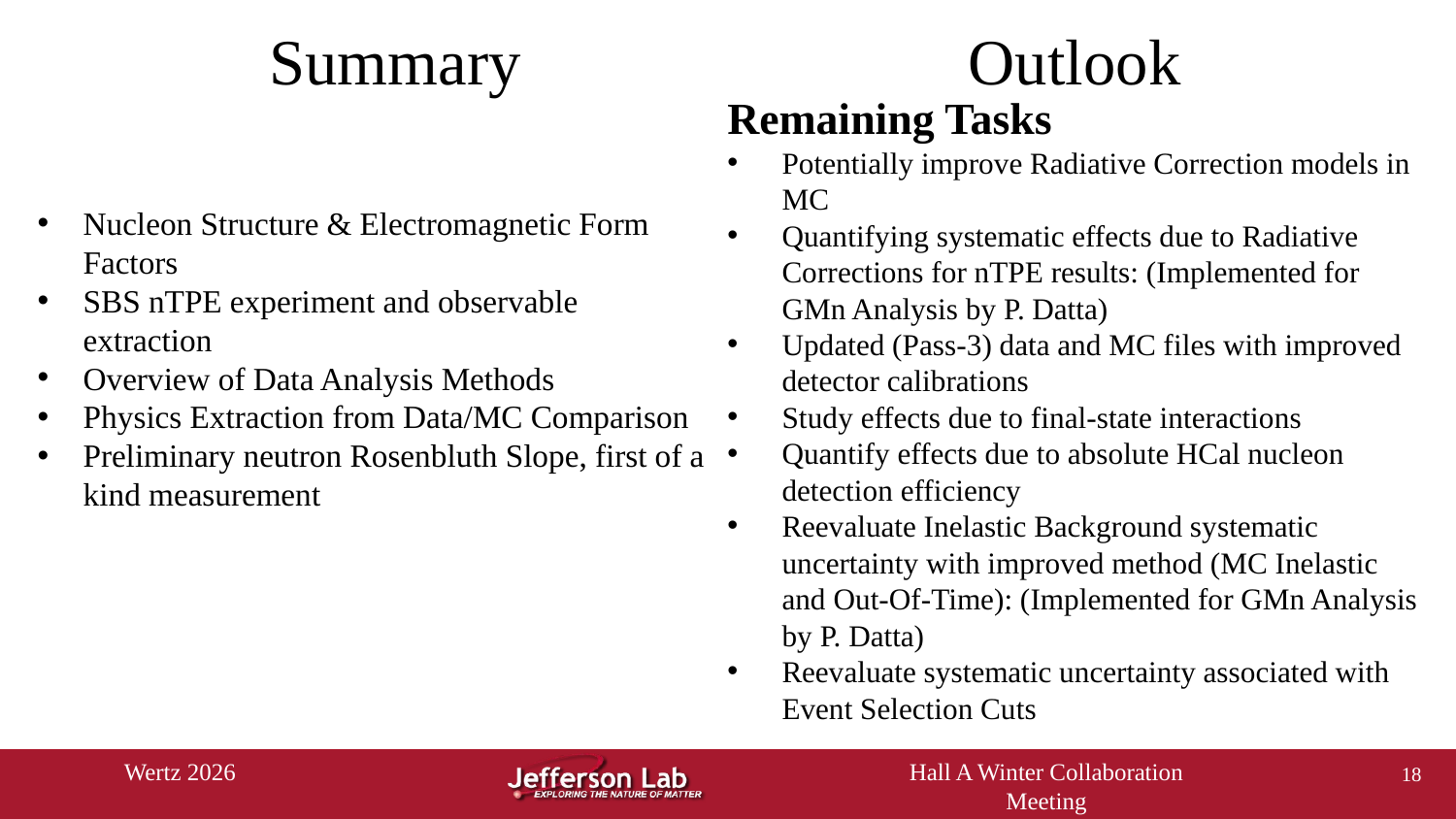

Summary
# Outlook
Remaining Tasks
Potentially improve Radiative Correction models in MC
Quantifying systematic effects due to Radiative Corrections for nTPE results: (Implemented for GMn Analysis by P. Datta)
Updated (Pass-3) data and MC files with improved detector calibrations
Study effects due to final-state interactions
Quantify effects due to absolute HCal nucleon detection efficiency
Reevaluate Inelastic Background systematic uncertainty with improved method (MC Inelastic and Out-Of-Time): (Implemented for GMn Analysis by P. Datta)
Reevaluate systematic uncertainty associated with Event Selection Cuts
Nucleon Structure & Electromagnetic Form Factors
SBS nTPE experiment and observable extraction
Overview of Data Analysis Methods
Physics Extraction from Data/MC Comparison
Preliminary neutron Rosenbluth Slope, first of a kind measurement
18